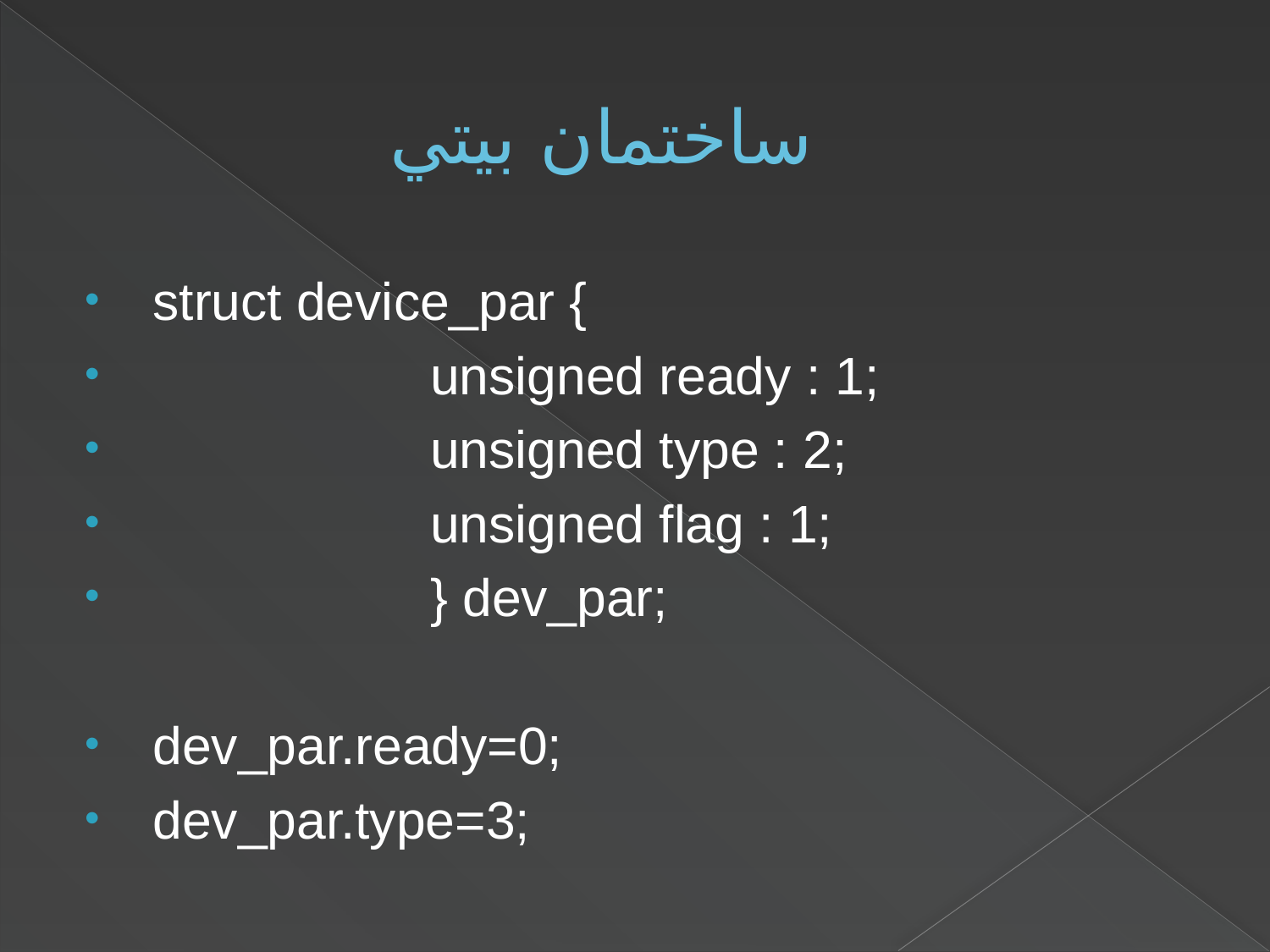

# ساختمان بيتي
 struct device_par {
                    unsigned ready : 1;
                    unsigned type : 2;
                    unsigned flag : 1;
                    } dev_par;

 dev_par.ready=0;
 dev_par.type=3;